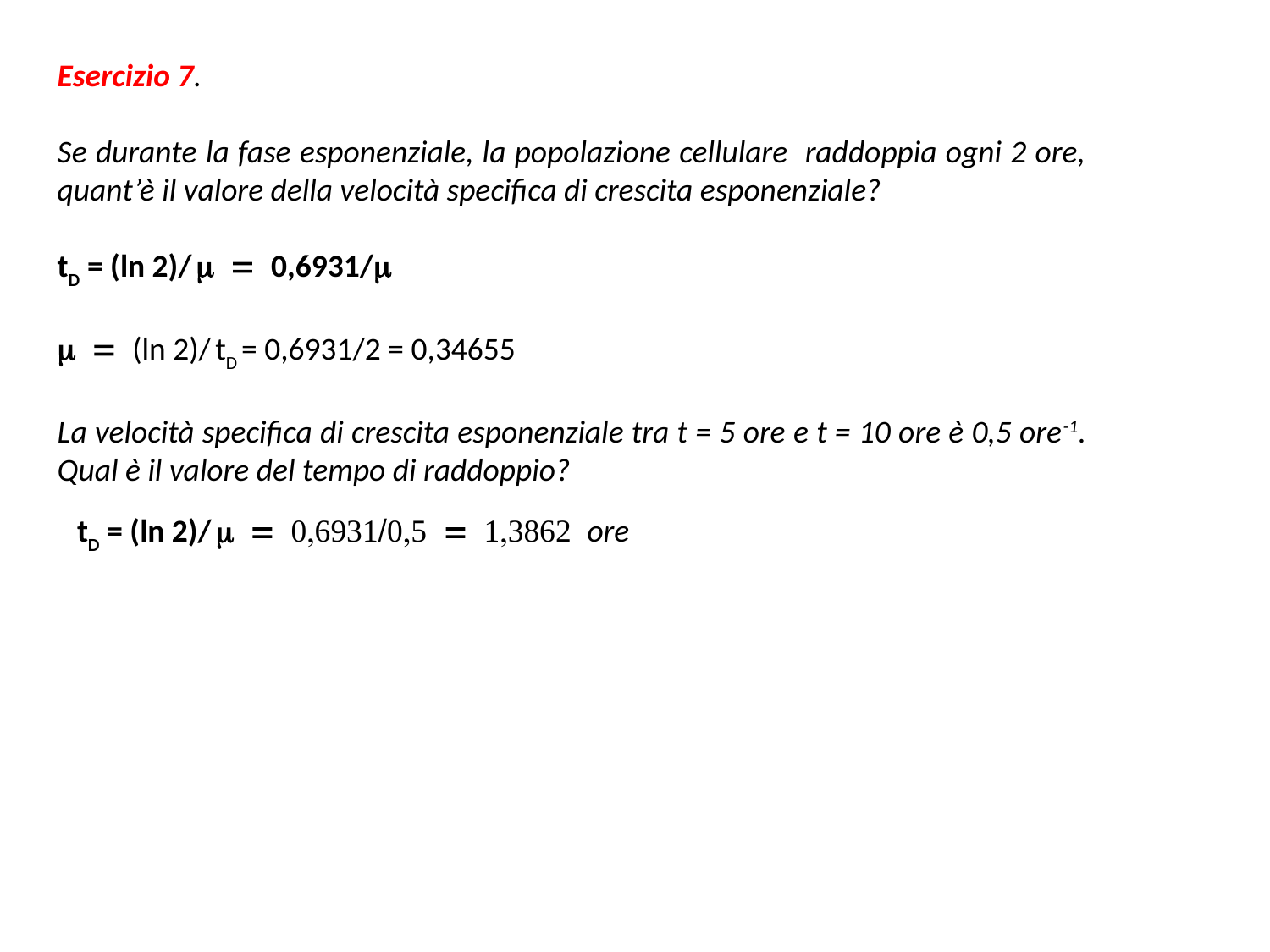

Esercizio 7.

Se durante la fase esponenziale, la popolazione cellulare  raddoppia ogni 2 ore, quant’è il valore della velocità specifica di crescita esponenziale?

tD = (ln 2)/ μ = 0,6931/μ

μ = (ln 2)/ tD = 0,6931/2 = 0,34655

La velocità specifica di crescita esponenziale tra t = 5 ore e t = 10 ore è 0,5 ore-1. Qual è il valore del tempo di raddoppio?
tD = (ln 2)/ μ = 0,6931/0,5 = 1,3862 ore